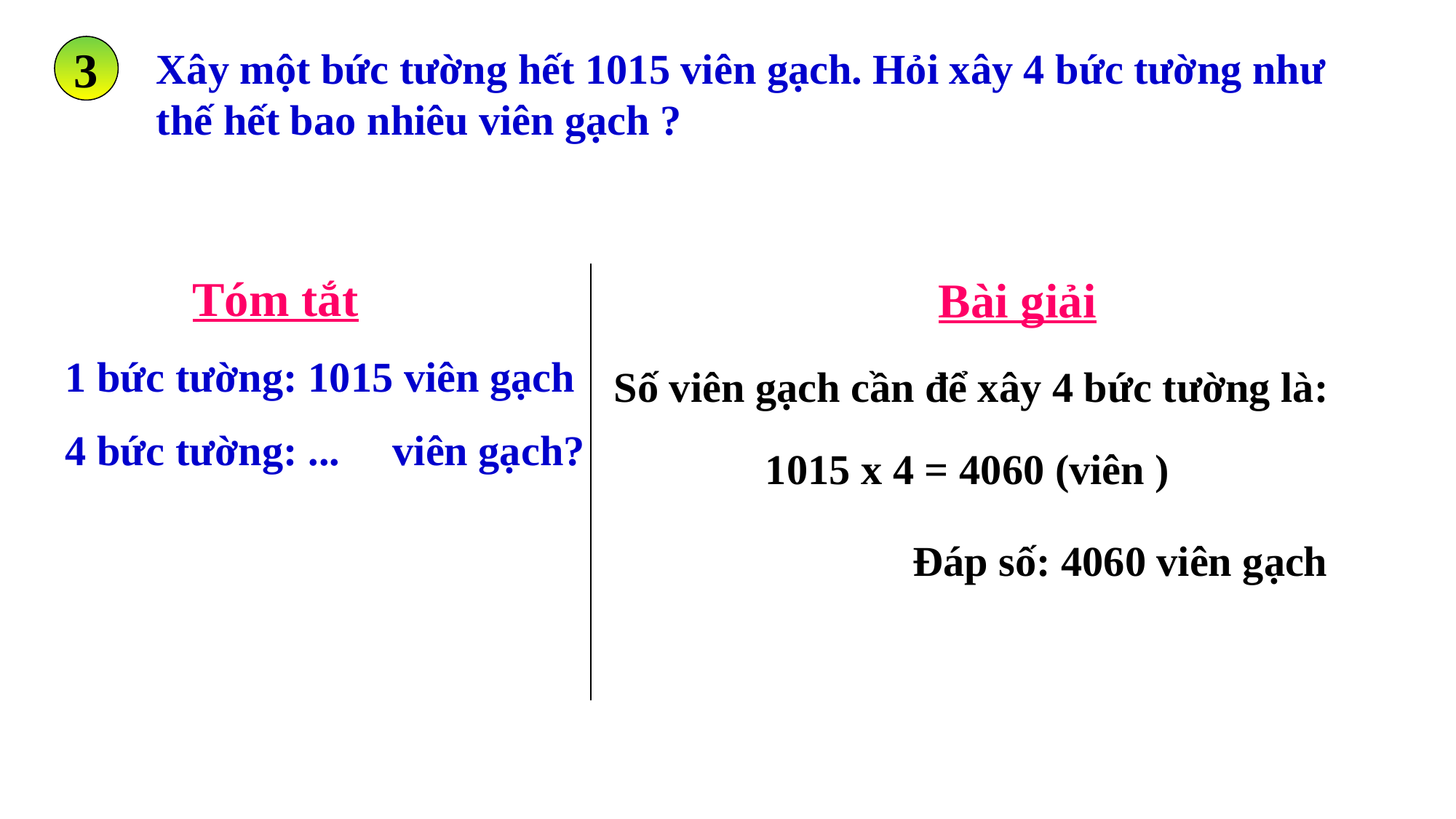

3
Xây một bức tường hết 1015 viên gạch. Hỏi xây 4 bức tường như thế hết bao nhiêu viên gạch ?
Tóm tắt
Bài giải
1 bức tường: 1015 viên gạch
 Số viên gạch cần để xây 4 bức tường là:
4 bức tường: ...     viên gạch?
1015 x 4 = 4060 (viên )
Đáp số: 4060 viên gạch